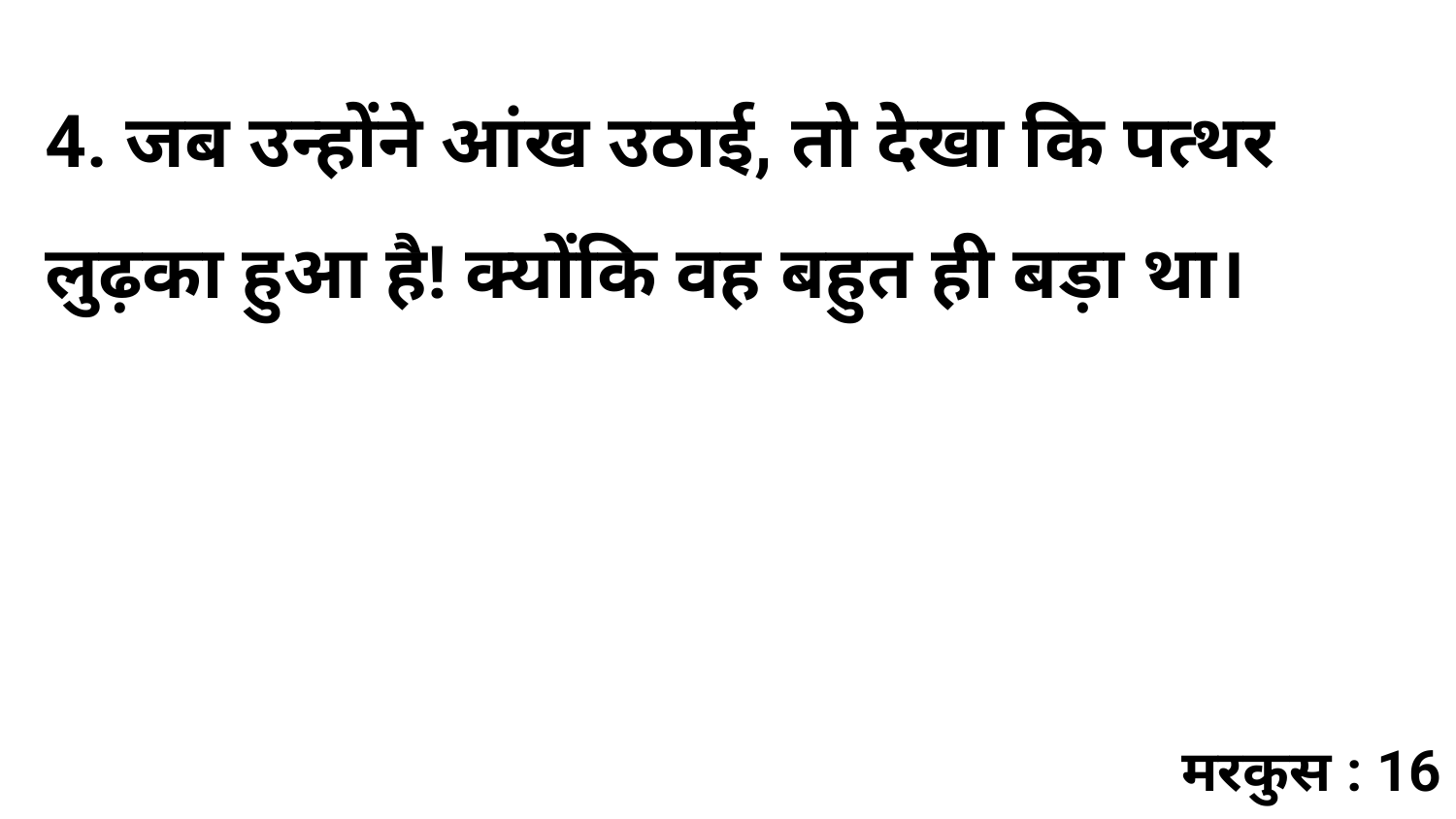

4. जब उन्होंने आंख उठाई, तो देखा कि पत्थर लुढ़का हुआ है! क्योंकि वह बहुत ही बड़ा था।
मरकुस : 16